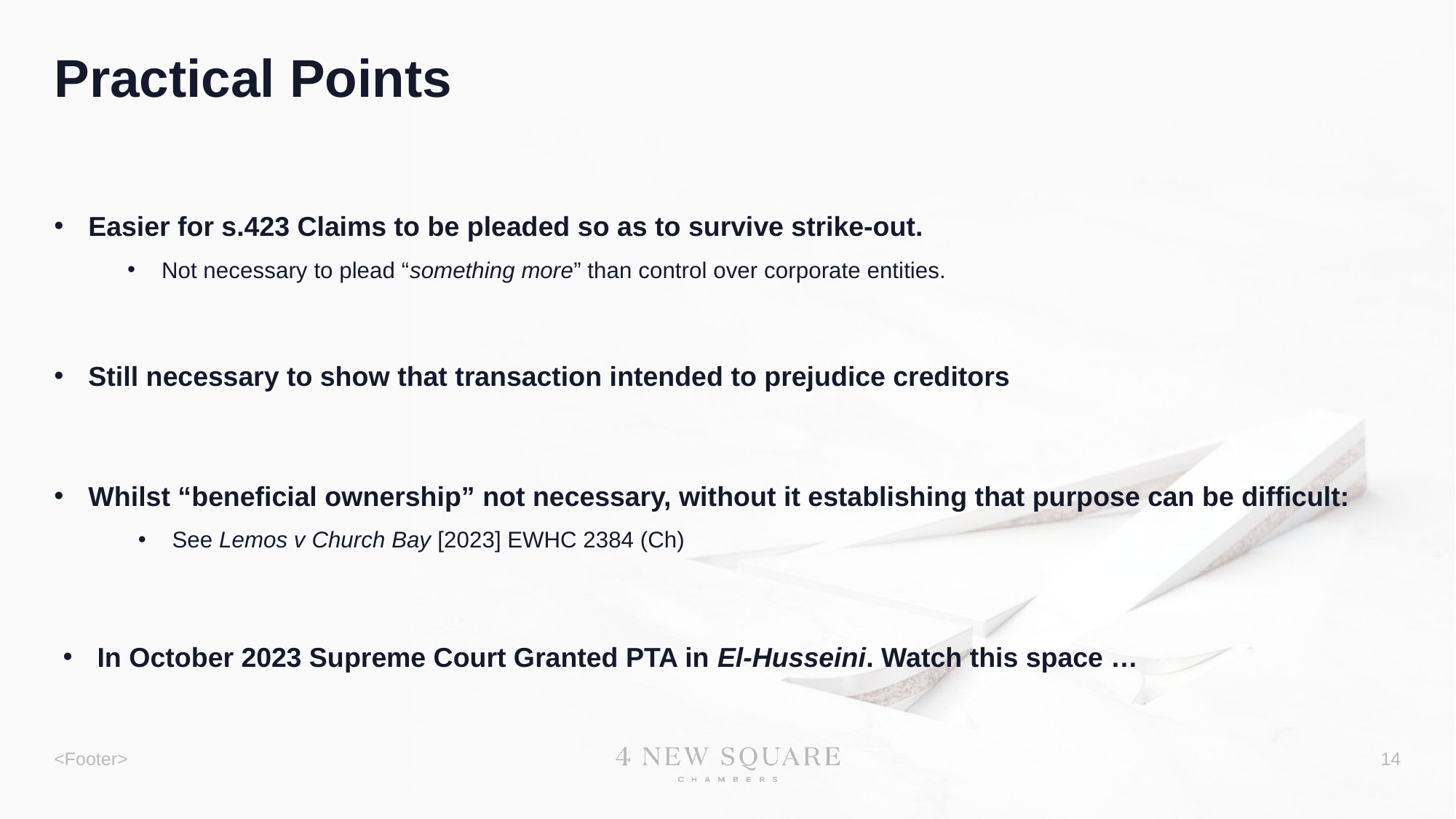

# Practical Points
Easier for s.423 Claims to be pleaded so as to survive strike-out.
Not necessary to plead “something more” than control over corporate entities.

Still necessary to show that transaction intended to prejudice creditors

Whilst “beneficial ownership” not necessary, without it establishing that purpose can be difficult:
See Lemos v Church Bay [2023] EWHC 2384 (Ch)

In October 2023 Supreme Court Granted PTA in El-Husseini. Watch this space …
<Footer>
14